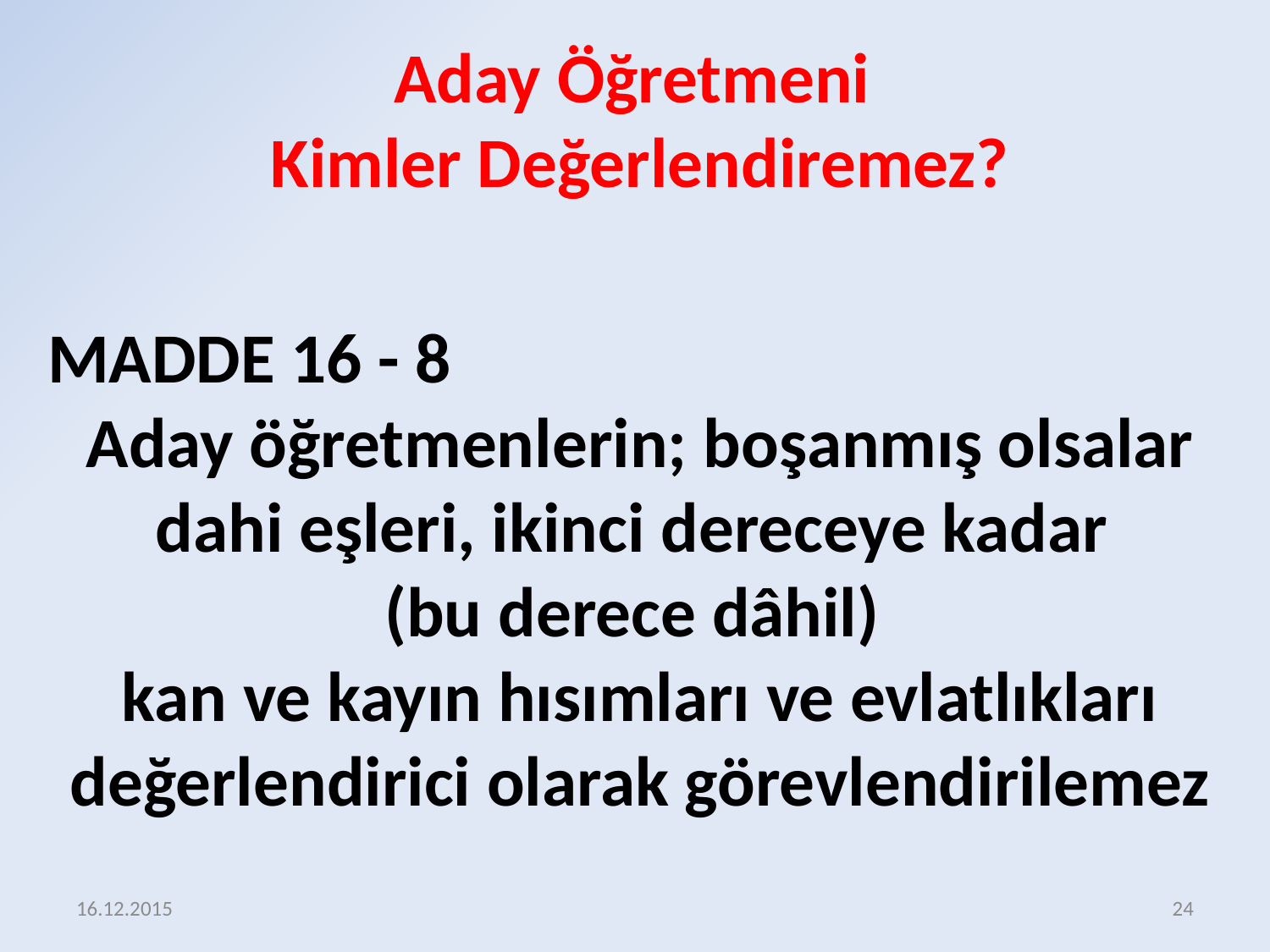

Aday Öğretmeni
Kimler Değerlendiremez?
MADDE 16 - 8
Aday öğretmenlerin; boşanmış olsalar dahi eşleri, ikinci dereceye kadar
(bu derece dâhil)
kan ve kayın hısımları ve evlatlıkları değerlendirici olarak görevlendirilemez
16.12.2015
24